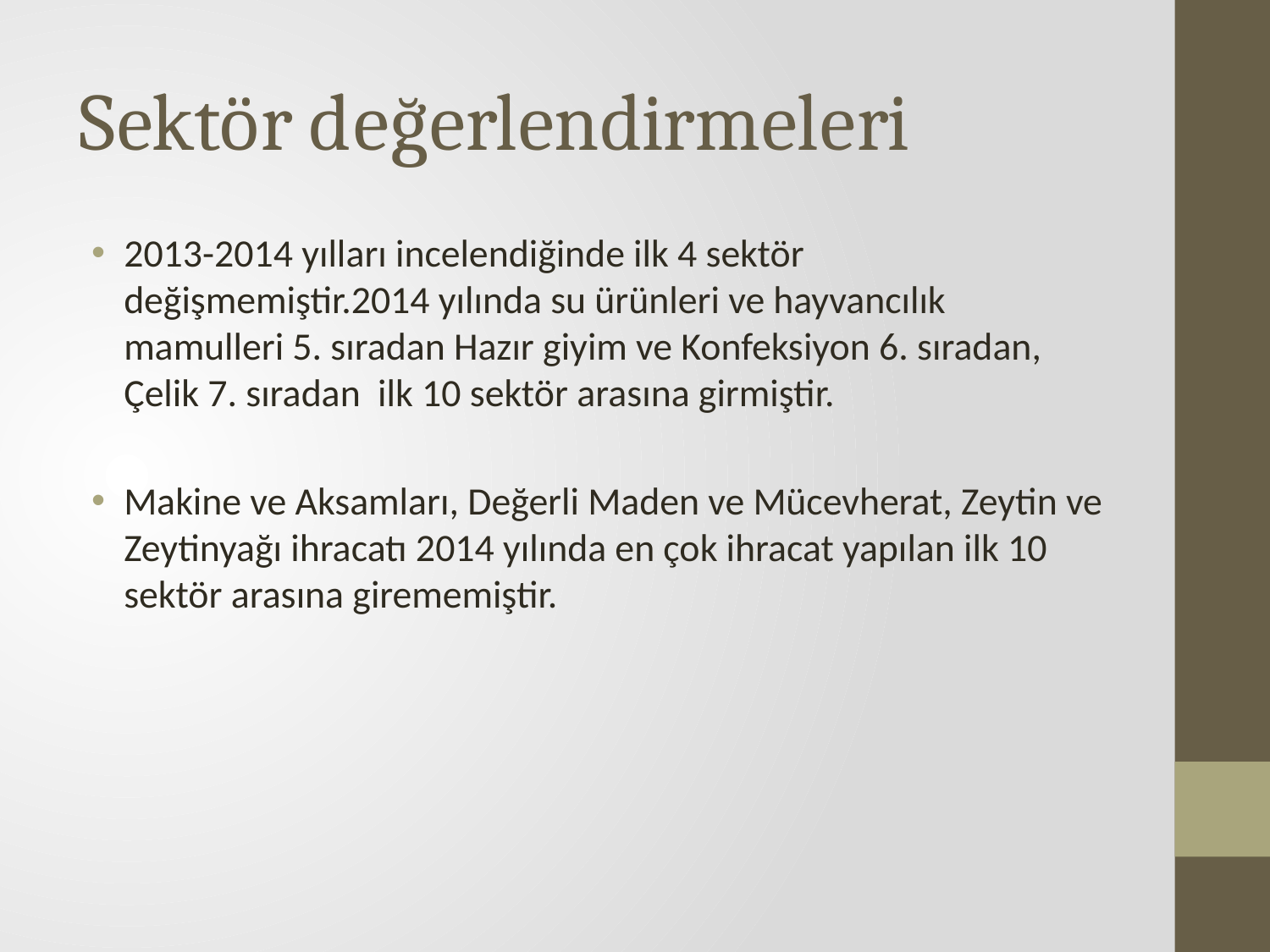

# Sektör değerlendirmeleri
2013-2014 yılları incelendiğinde ilk 4 sektör değişmemiştir.2014 yılında su ürünleri ve hayvancılık mamulleri 5. sıradan Hazır giyim ve Konfeksiyon 6. sıradan, Çelik 7. sıradan  ilk 10 sektör arasına girmiştir.

Makine ve Aksamları, Değerli Maden ve Mücevherat, Zeytin ve Zeytinyağı ihracatı 2014 yılında en çok ihracat yapılan ilk 10 sektör arasına girememiştir.